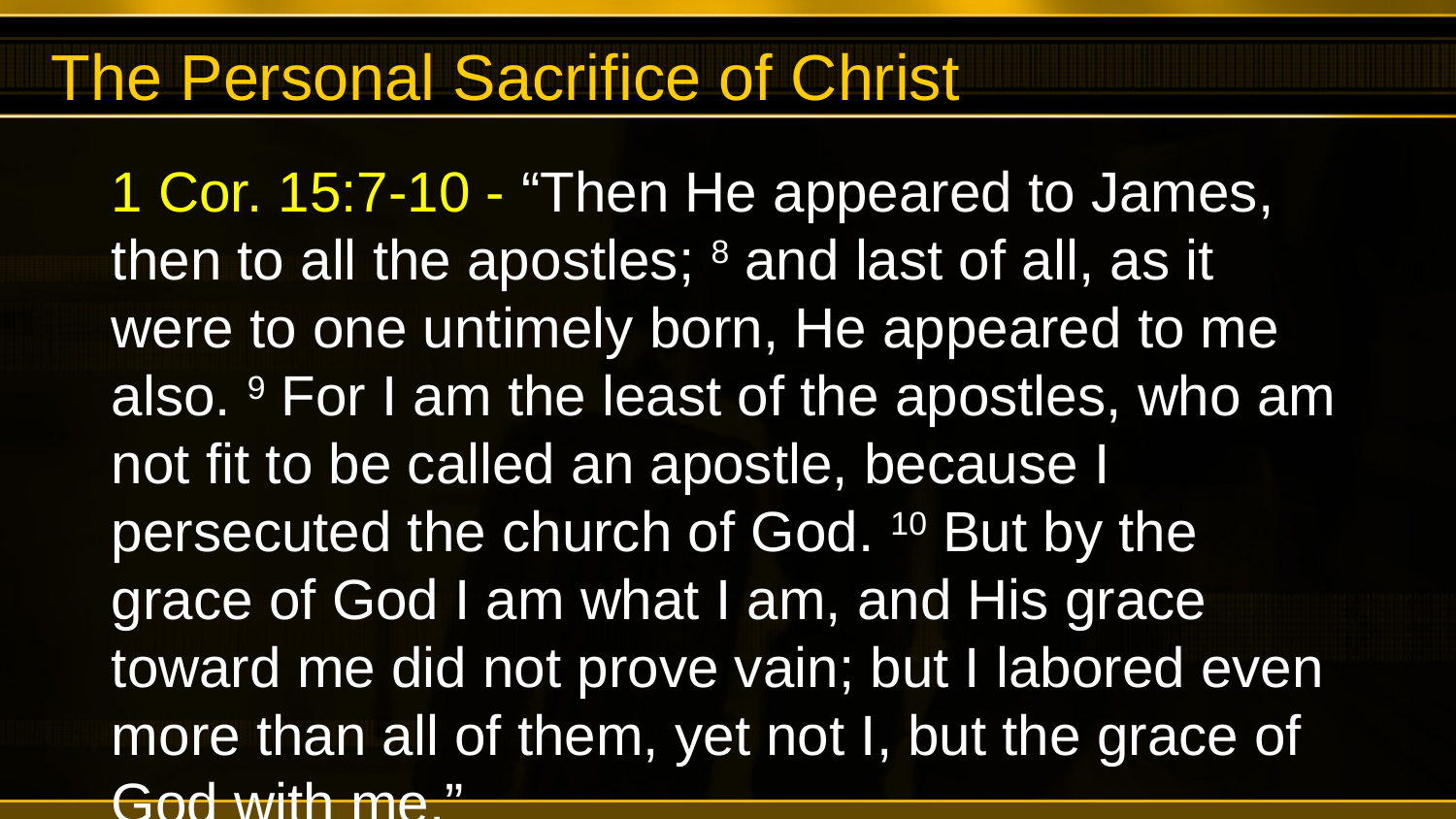

# The Personal Sacrifice of Christ
1 Cor. 15:7-10 - “Then He appeared to James, then to all the apostles; 8 and last of all, as it were to one untimely born, He appeared to me also. 9 For I am the least of the apostles, who am not fit to be called an apostle, because I persecuted the church of God. 10 But by the grace of God I am what I am, and His grace toward me did not prove vain; but I labored even more than all of them, yet not I, but the grace of God with me.”